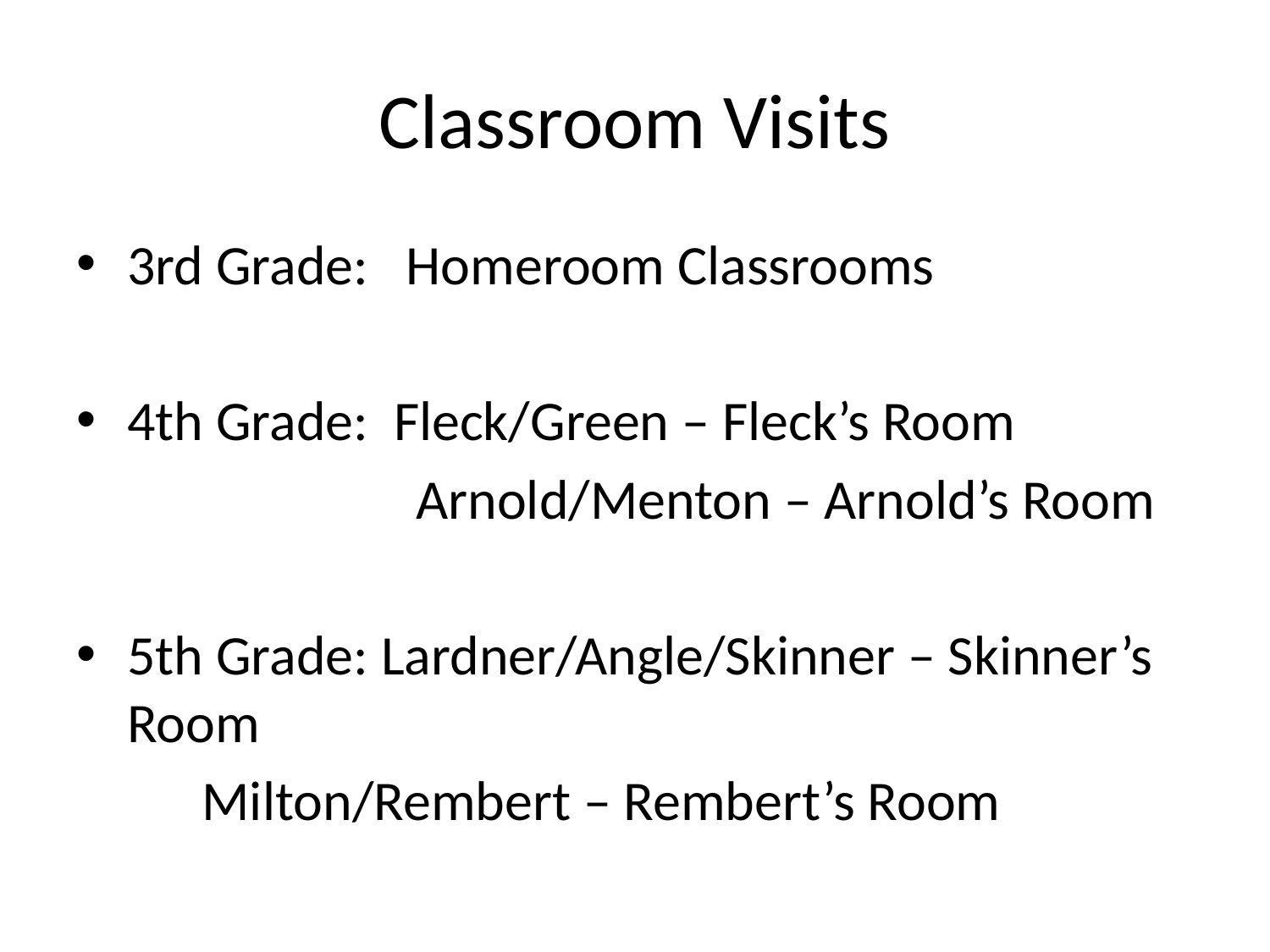

# Classroom Visits
3rd Grade:   Homeroom Classrooms

4th Grade:  Fleck/Green – Fleck’s Room
Arnold/Menton – Arnold’s Room

5th Grade: Lardner/Angle/Skinner – Skinner’s 						Room
					Milton/Rembert – Rembert’s Room